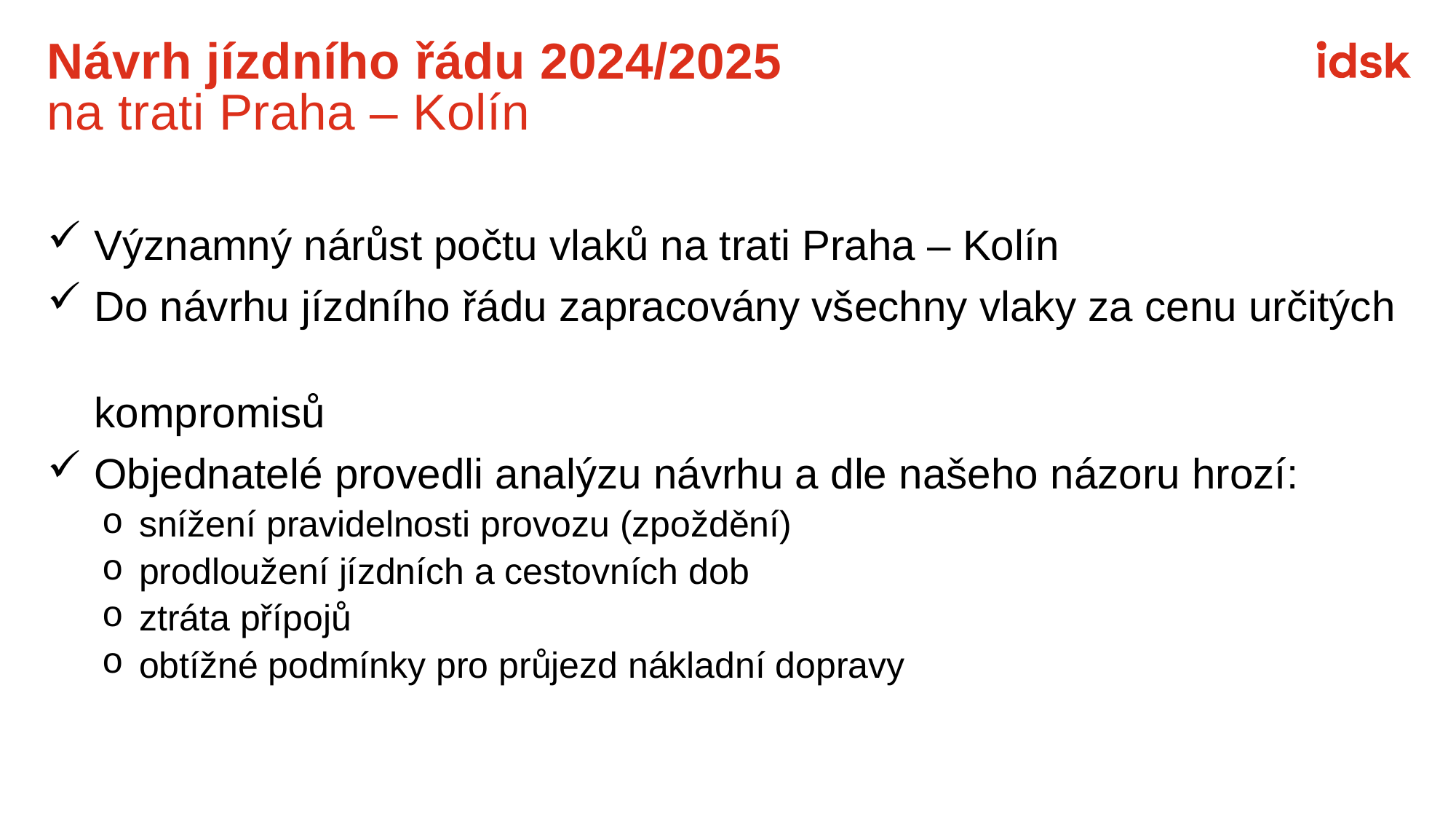

# Návrh jízdního řádu 2024/2025 na trati Praha – Kolín
 Významný nárůst počtu vlaků na trati Praha – Kolín
 Do návrhu jízdního řádu zapracovány všechny vlaky za cenu určitých
    kompromisů
 Objednatelé provedli analýzu návrhu a dle našeho názoru hrozí:
 snížení pravidelnosti provozu (zpoždění)
 prodloužení jízdních a cestovních dob
 ztráta přípojů
 obtížné podmínky pro průjezd nákladní dopravy